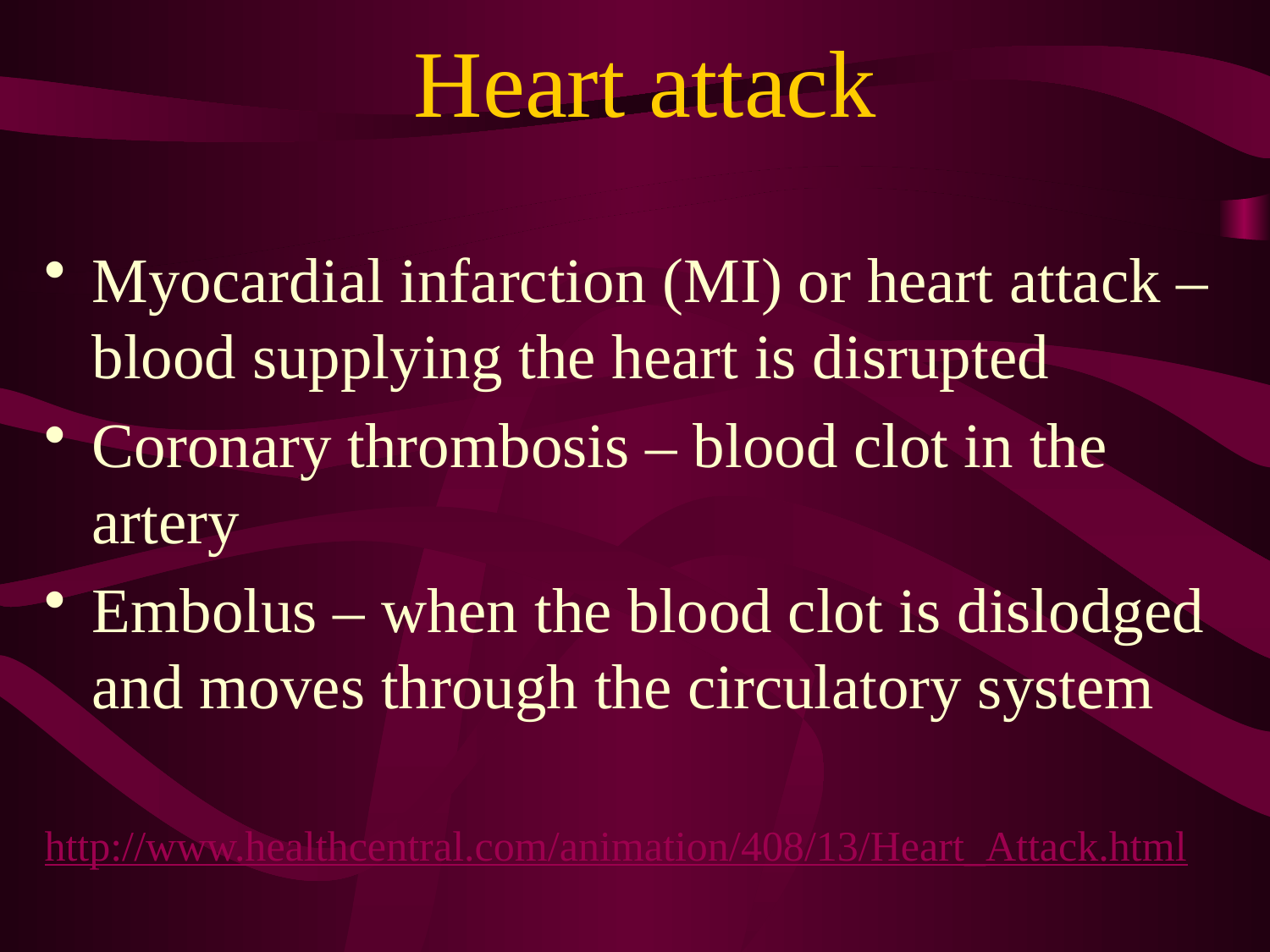

# Heart attack
Myocardial infarction (MI) or heart attack – blood supplying the heart is disrupted
Coronary thrombosis – blood clot in the artery
Embolus – when the blood clot is dislodged and moves through the circulatory system

http://www.healthcentral.com/animation/408/13/Heart_Attack.html